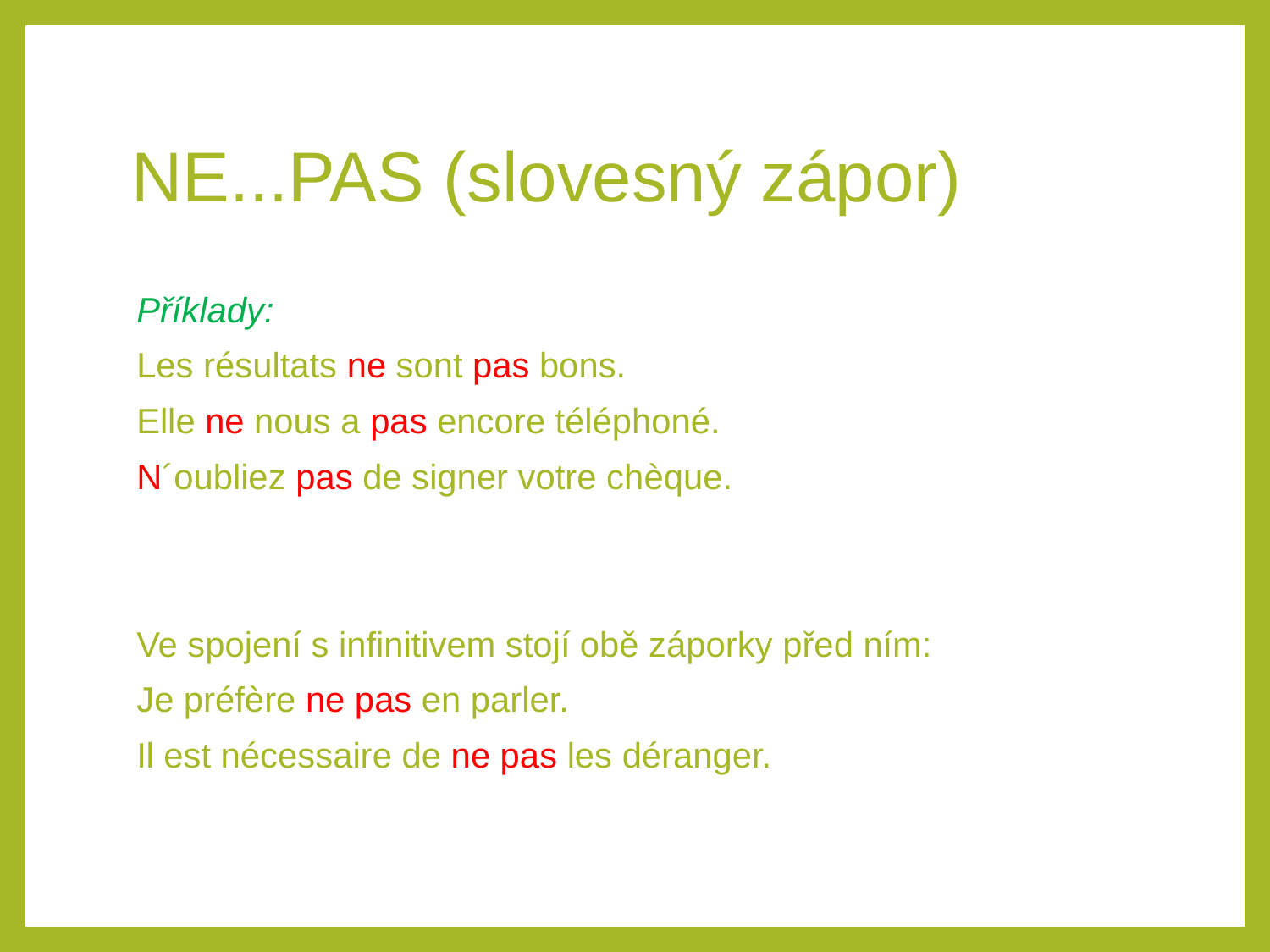

# NE...PAS (slovesný zápor)
Příklady:
Les résultats ne sont pas bons.
Elle ne nous a pas encore téléphoné.
N´oubliez pas de signer votre chèque.

Ve spojení s infinitivem stojí obě záporky před ním:
Je préfère ne pas en parler.
Il est nécessaire de ne pas les déranger.